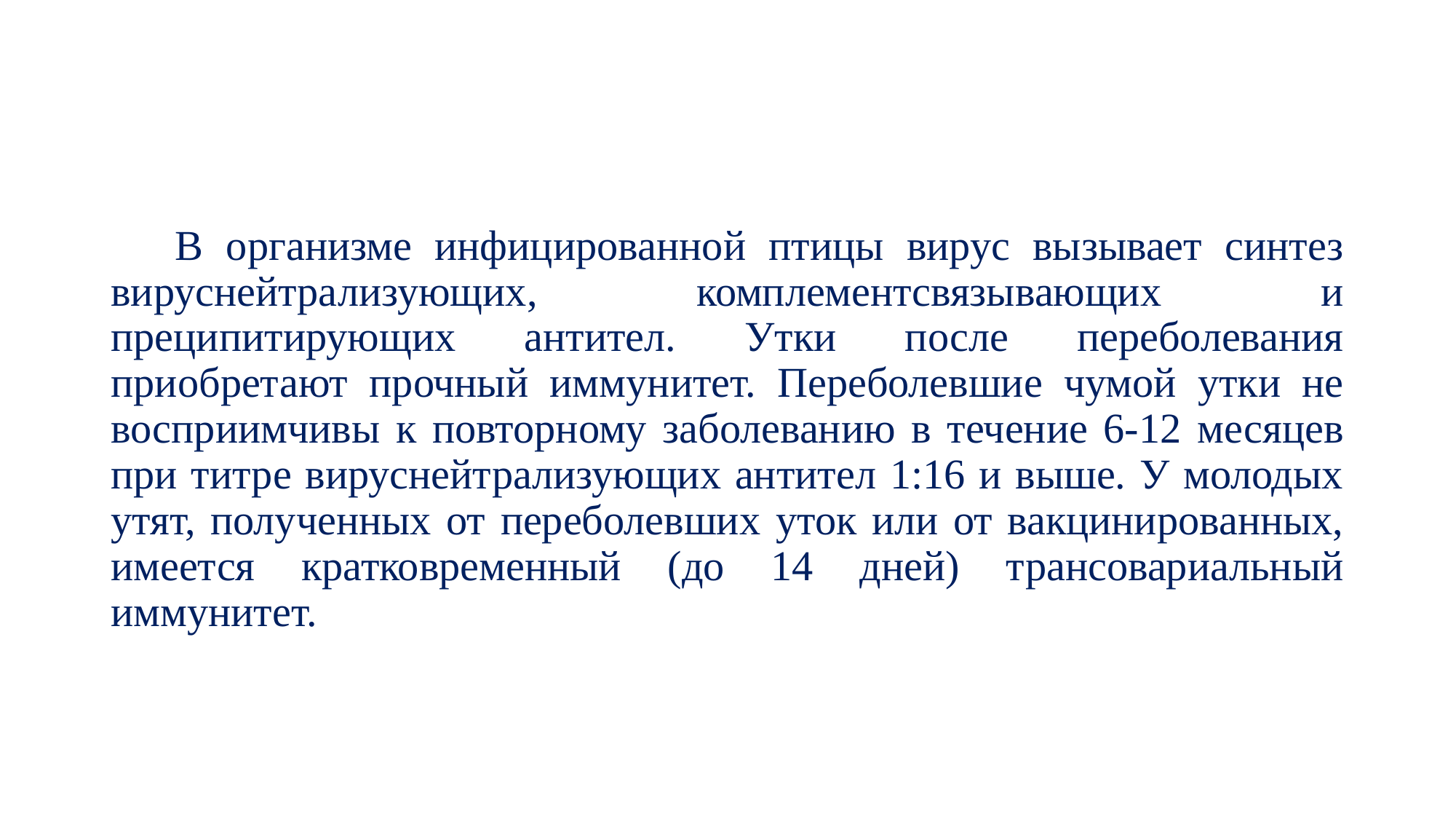

#
В организме инфицированной птицы вирус вызывает синтез вируснейтрализующих, комплементсвязывающих и преципитирующих антител. Утки после переболевания приобретают прочный иммунитет. Переболевшие чумой утки не восприимчивы к повторному заболеванию в течение 6-12 месяцев при титре вируснейтрализующих антител 1:16 и выше. У молодых утят, полученных от переболевших уток или от вакцинированных, имеется кратковременный (до 14 дней) трансовариальный иммунитет.